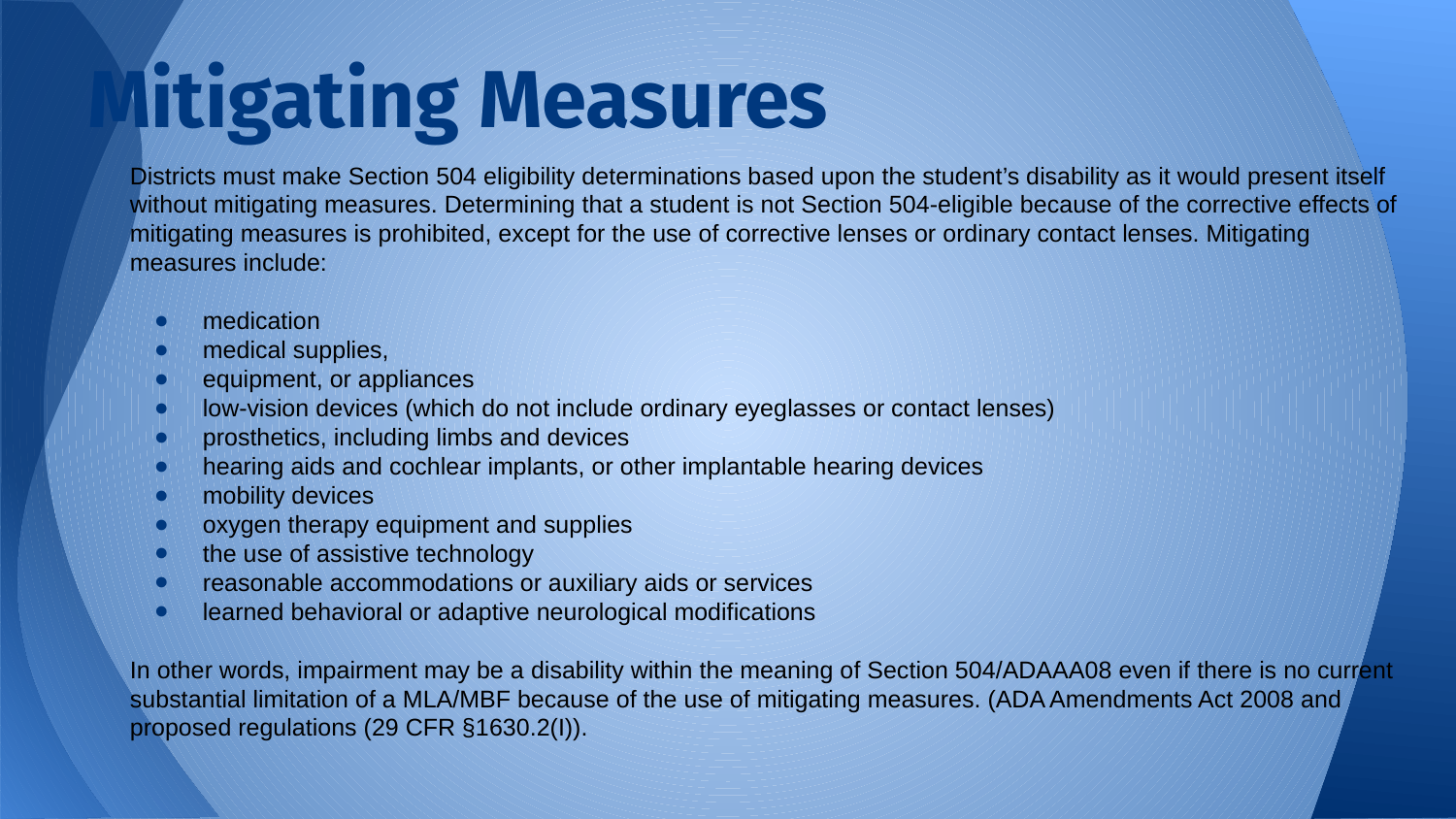

# Mitigating Measures
Districts must make Section 504 eligibility determinations based upon the student’s disability as it would present itself without mitigating measures. Determining that a student is not Section 504-eligible because of the corrective effects of mitigating measures is prohibited, except for the use of corrective lenses or ordinary contact lenses. Mitigating measures include:

medication
medical supplies,
equipment, or appliances
low-vision devices (which do not include ordinary eyeglasses or contact lenses)
prosthetics, including limbs and devices
hearing aids and cochlear implants, or other implantable hearing devices
mobility devices
oxygen therapy equipment and supplies
the use of assistive technology
reasonable accommodations or auxiliary aids or services
learned behavioral or adaptive neurological modifications

In other words, impairment may be a disability within the meaning of Section 504/ADAAA08 even if there is no current substantial limitation of a MLA/MBF because of the use of mitigating measures. (ADA Amendments Act 2008 and proposed regulations (29 CFR §1630.2(I)).